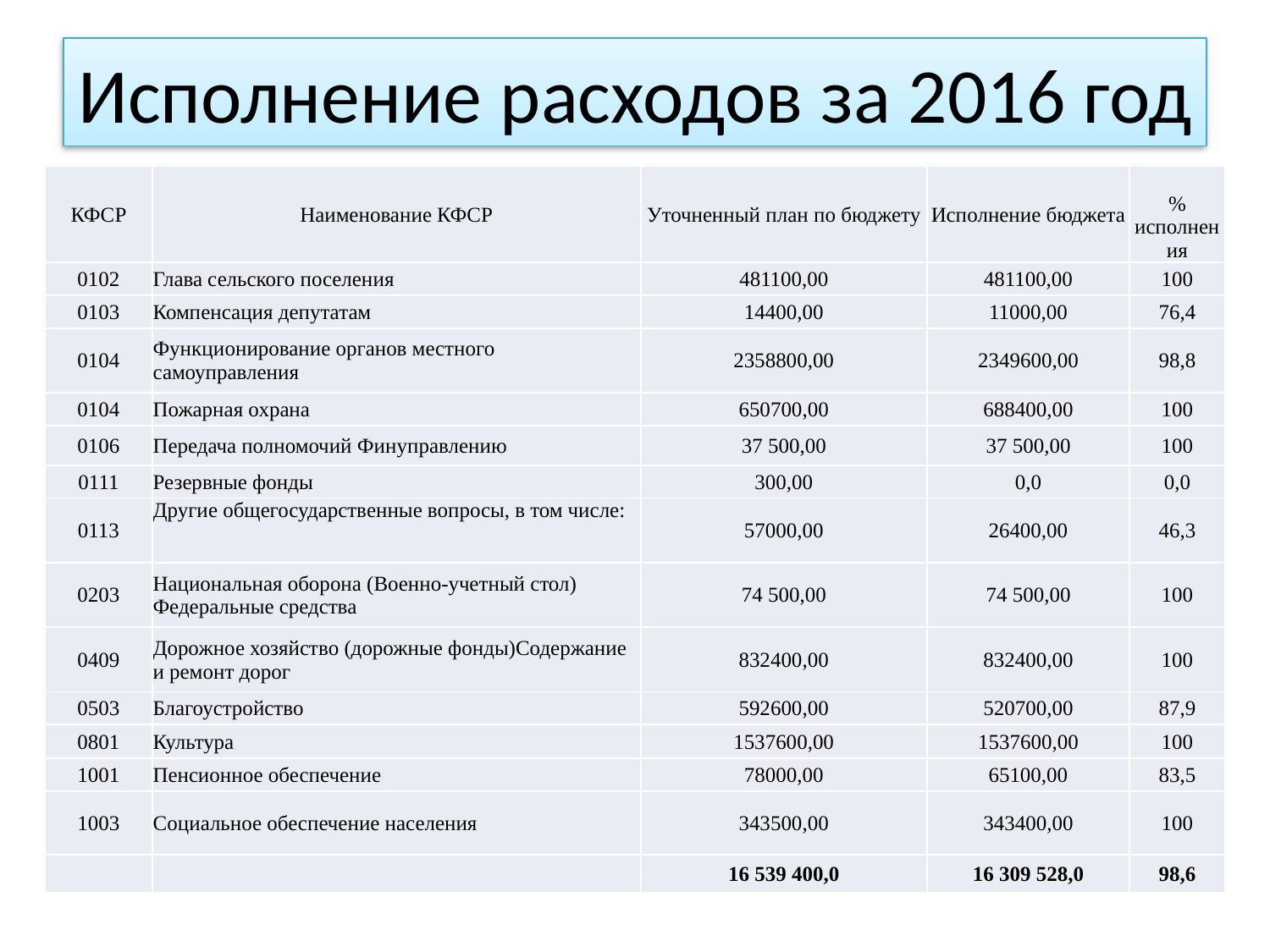

# Исполнение расходов за 2016 год
| КФСР | Наименование КФСР | Уточненный план по бюджету | Исполнение бюджета | % исполнения |
| --- | --- | --- | --- | --- |
| 0102 | Глава сельского поселения | 481100,00 | 481100,00 | 100 |
| 0103 | Компенсация депутатам | 14400,00 | 11000,00 | 76,4 |
| 0104 | Функционирование органов местного самоуправления | 2358800,00 | 2349600,00 | 98,8 |
| 0104 | Пожарная охрана | 650700,00 | 688400,00 | 100 |
| 0106 | Передача полномочий Финуправлению | 37 500,00 | 37 500,00 | 100 |
| 0111 | Резервные фонды | 300,00 | 0,0 | 0,0 |
| 0113 | Другие общегосударственные вопросы, в том числе: | 57000,00 | 26400,00 | 46,3 |
| 0203 | Национальная оборона (Военно-учетный стол) Федеральные средства | 74 500,00 | 74 500,00 | 100 |
| 0409 | Дорожное хозяйство (дорожные фонды)Содержание и ремонт дорог | 832400,00 | 832400,00 | 100 |
| 0503 | Благоустройство | 592600,00 | 520700,00 | 87,9 |
| 0801 | Культура | 1537600,00 | 1537600,00 | 100 |
| 1001 | Пенсионное обеспечение | 78000,00 | 65100,00 | 83,5 |
| 1003 | Социальное обеспечение населения | 343500,00 | 343400,00 | 100 |
|  |  | 16 539 400,0 | 16 309 528,0 | 98,6 |